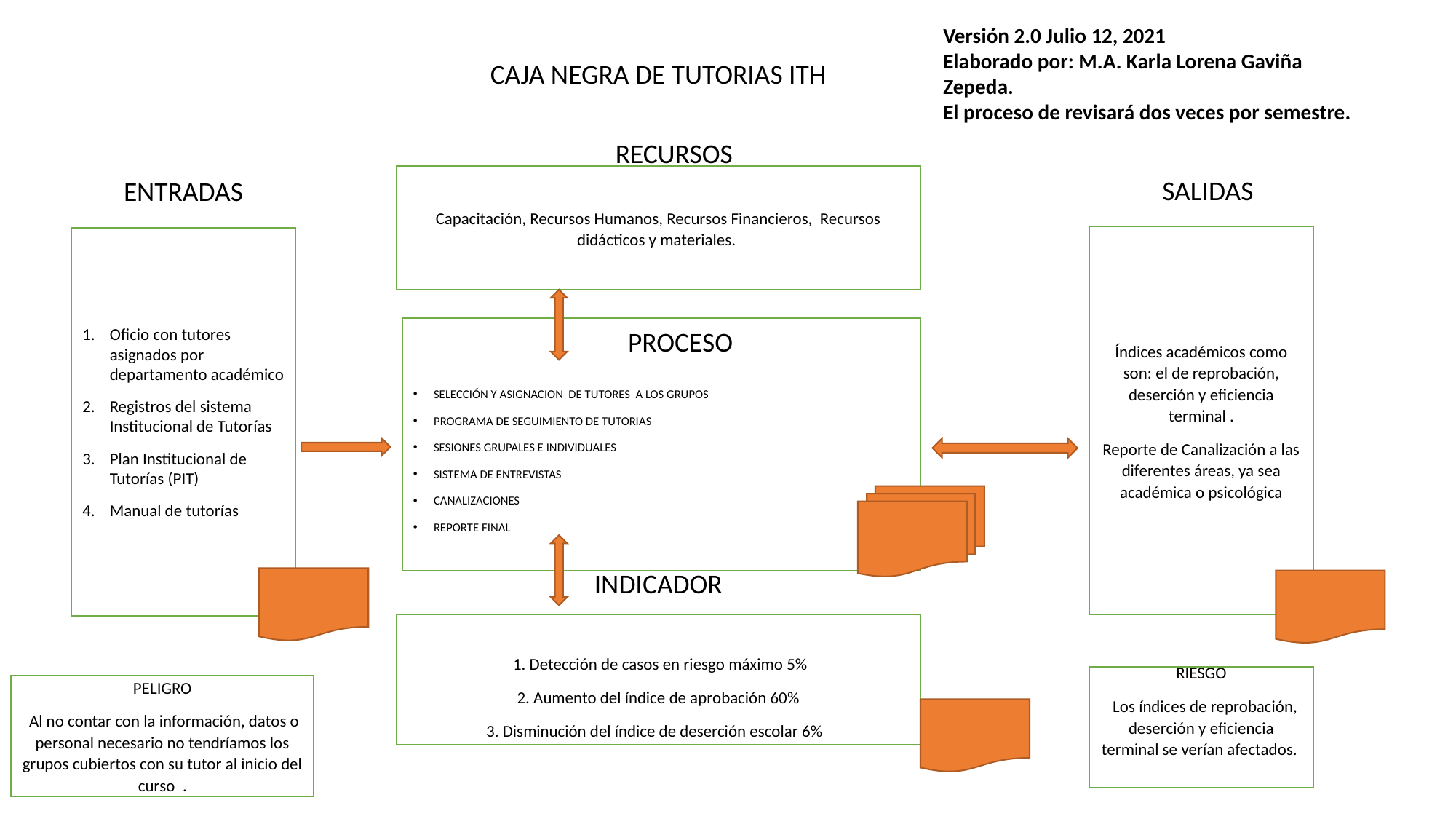

Versión 2.0 Julio 12, 2021
Elaborado por: M.A. Karla Lorena Gaviña Zepeda.
El proceso de revisará dos veces por semestre.
CAJA NEGRA DE TUTORIAS ITH
RECURSOS
Capacitación, Recursos Humanos, Recursos Financieros,  Recursos didácticos y materiales.
SALIDAS
ENTRADAS
Índices académicos como son: el de reprobación, deserción y eficiencia terminal .
Reporte de Canalización a las diferentes áreas, ya sea académica o psicológica
Oficio con tutores asignados por departamento académico
Registros del sistema Institucional de Tutorías
Plan Institucional de Tutorías (PIT)
Manual de tutorías

PROCESO

SELECCIÓN Y ASIGNACION  DE TUTORES  A LOS GRUPOS
PROGRAMA DE SEGUIMIENTO DE TUTORIAS
SESIONES GRUPALES E INDIVIDUALES
SISTEMA DE ENTREVISTAS
CANALIZACIONES
REPORTE FINAL

INDICADOR

 1. Detección de casos en riesgo máximo 5%
2. Aumento del índice de aprobación 60%
3. Disminución del índice de deserción escolar 6%

RIESGO
  Los índices de reprobación, deserción y eficiencia terminal se verían afectados.

PELIGRO
 Al no contar con la información, datos o personal necesario no tendríamos los grupos cubiertos con su tutor al inicio del curso  .